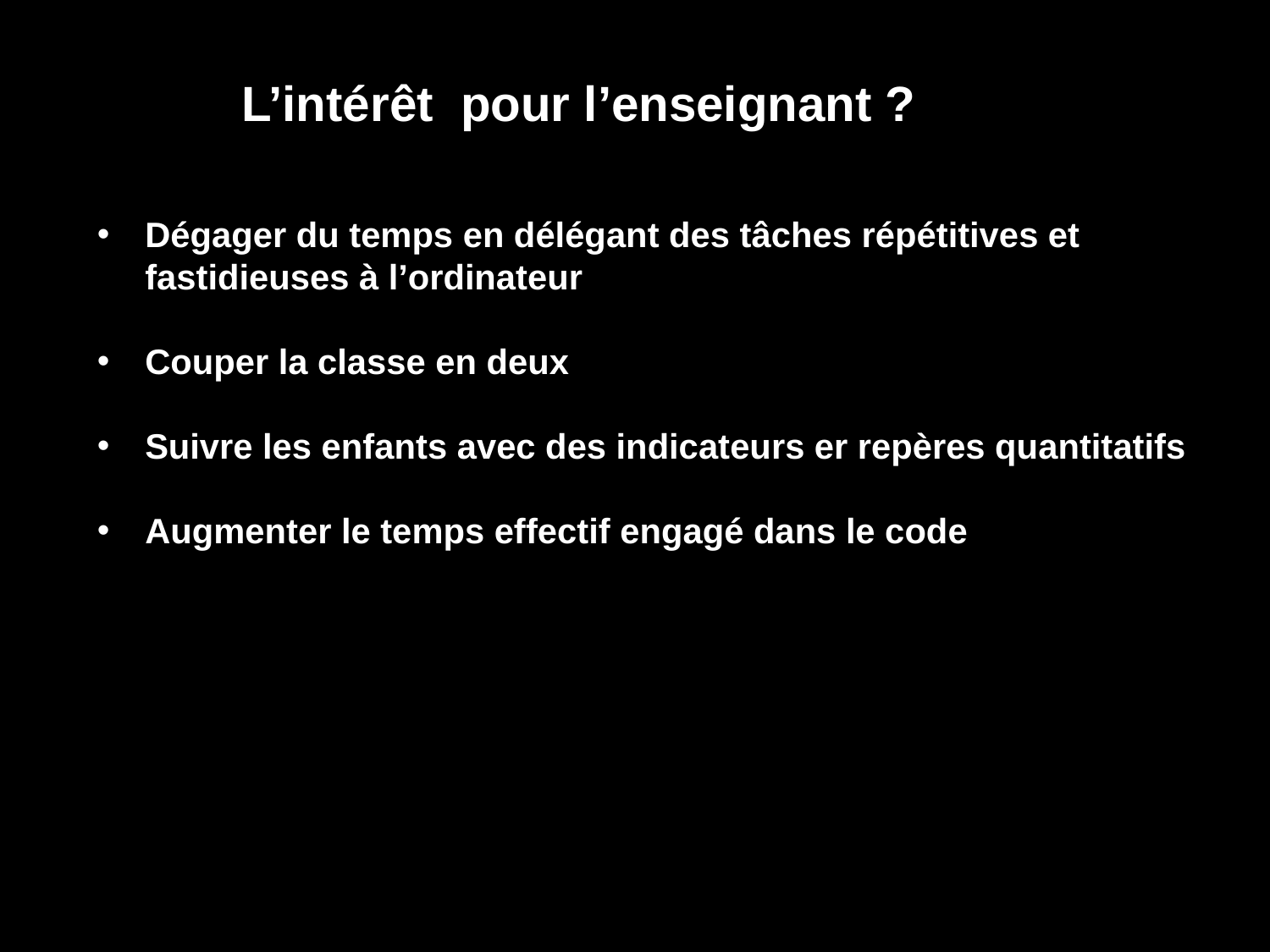

L’intérêt  pour l’enseignant ?
Dégager du temps en délégant des tâches répétitives et fastidieuses à l’ordinateur

Couper la classe en deux

Suivre les enfants avec des indicateurs er repères quantitatifs

Augmenter le temps effectif engagé dans le code